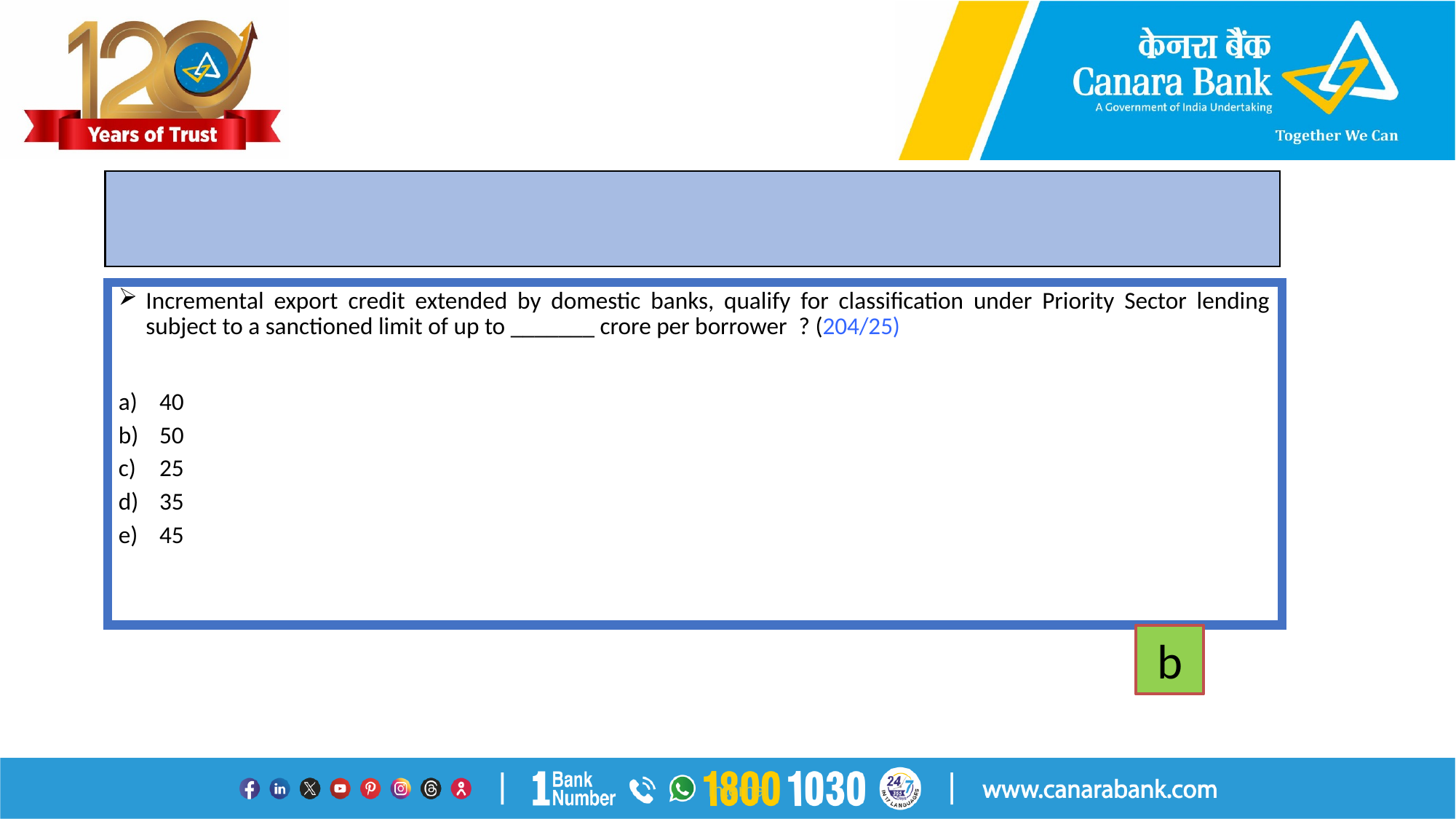

#
Incremental export credit extended by domestic banks, qualify for classification under Priority Sector lending subject to a sanctioned limit of up to _______ crore per borrower  ? (204/25)

40
50
25
35
45
b
Internal